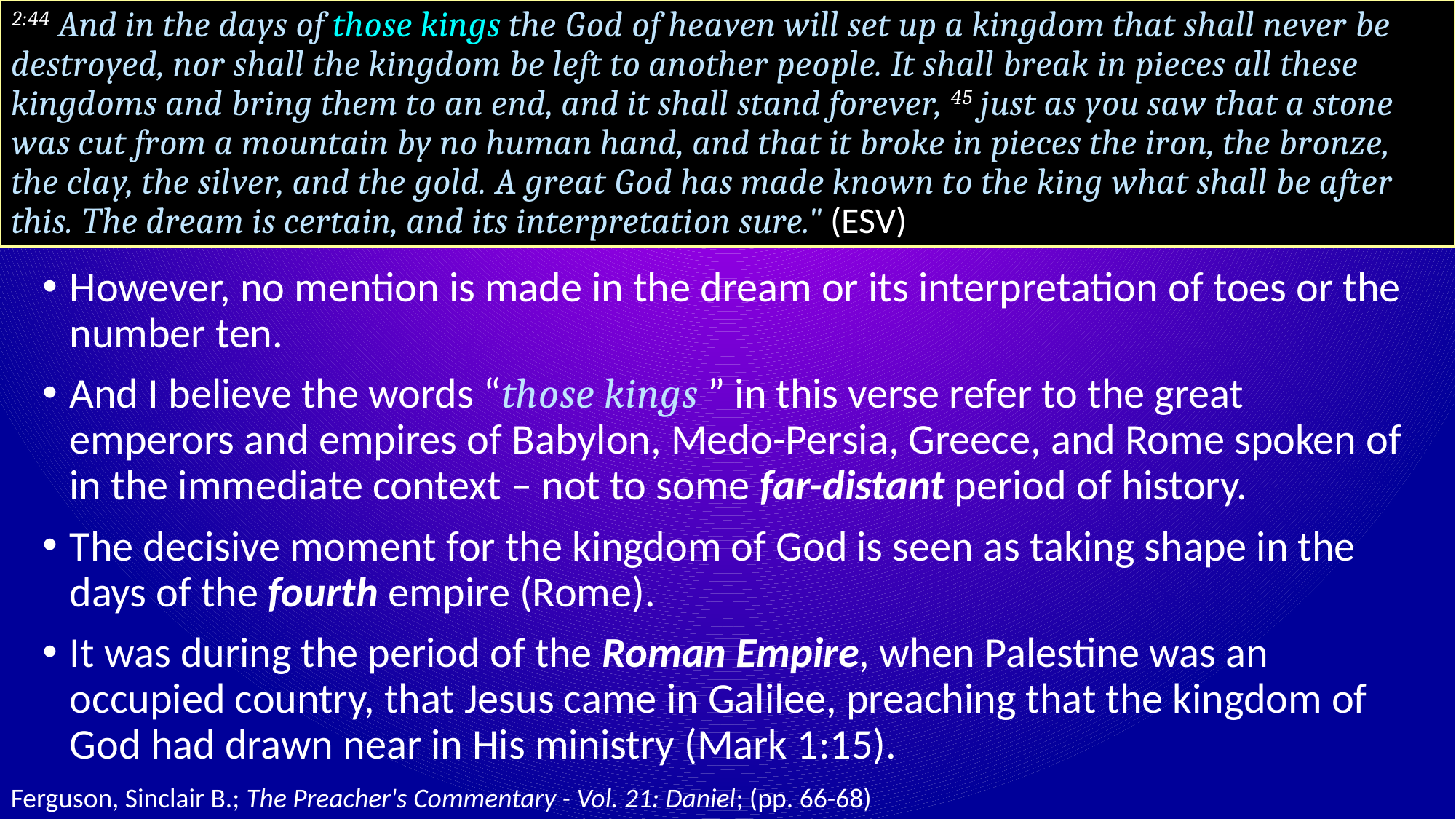

# 2:44 And in the days of those kings the God of heaven will set up a kingdom that shall never be destroyed, nor shall the kingdom be left to another people. It shall break in pieces all these kingdoms and bring them to an end, and it shall stand forever, 45 just as you saw that a stone was cut from a mountain by no human hand, and that it broke in pieces the iron, the bronze, the clay, the silver, and the gold. A great God has made known to the king what shall be after this. The dream is certain, and its interpretation sure." (ESV)
However, no mention is made in the dream or its interpretation of toes or the number ten.
And I believe the words “those kings ” in this verse refer to the great emperors and empires of Babylon, Medo-Persia, Greece, and Rome spoken of in the immediate context – not to some far-distant period of history.
The decisive moment for the kingdom of God is seen as taking shape in the days of the fourth empire (Rome).
It was during the period of the Roman Empire, when Palestine was an occupied country, that Jesus came in Galilee, preaching that the kingdom of God had drawn near in His ministry (Mark 1:15).

Ferguson, Sinclair B.; The Preacher's Commentary - Vol. 21: Daniel; (pp. 66-68)